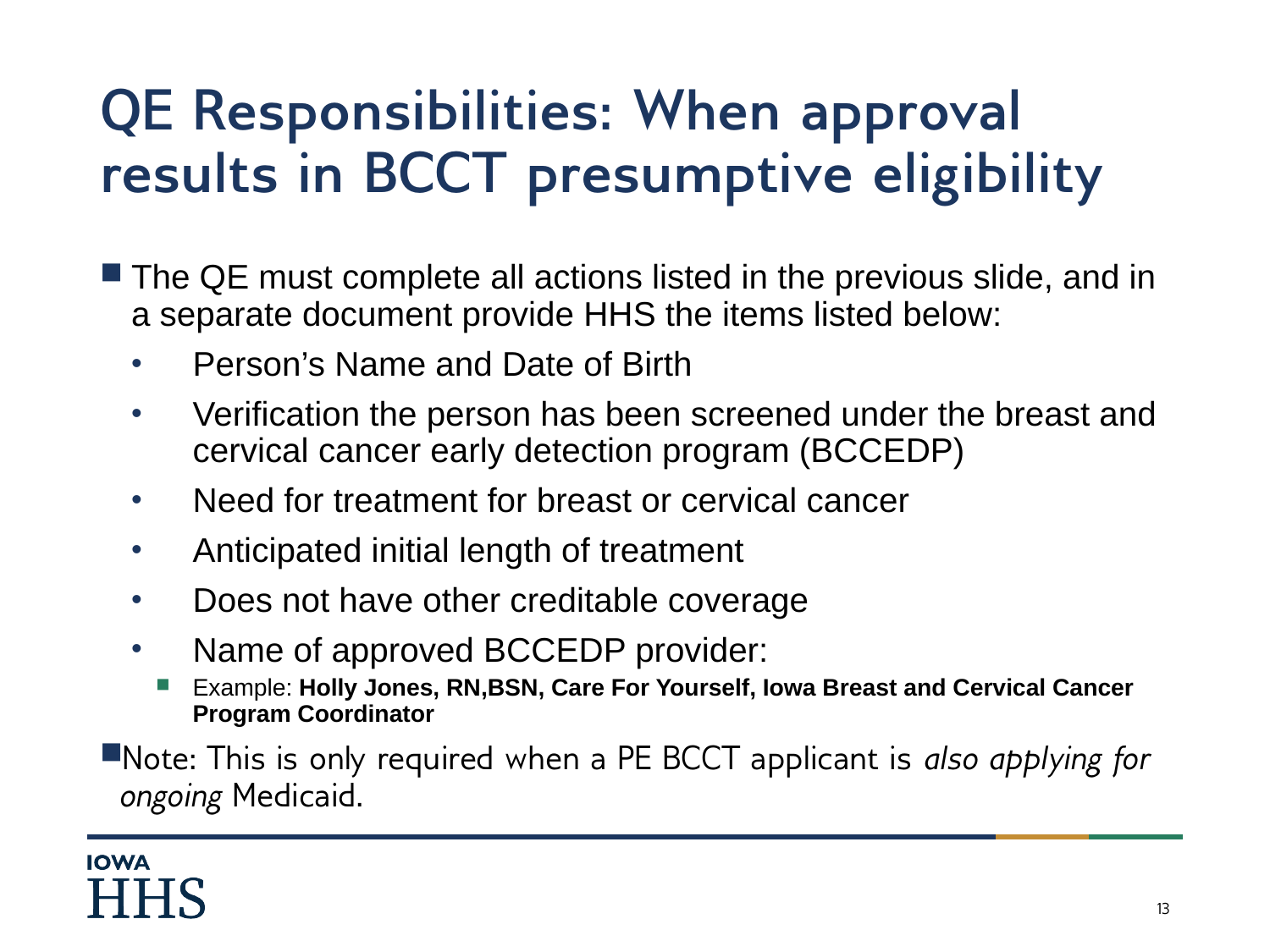

# QE Responsibilities: When approval results in BCCT presumptive eligibility
The QE must complete all actions listed in the previous slide, and in a separate document provide HHS the items listed below:
Person’s Name and Date of Birth
Verification the person has been screened under the breast and cervical cancer early detection program (BCCEDP)
Need for treatment for breast or cervical cancer
Anticipated initial length of treatment
Does not have other creditable coverage
Name of approved BCCEDP provider:
Example: Holly Jones, RN,BSN, Care For Yourself, Iowa Breast and Cervical Cancer Program Coordinator
Note: This is only required when a PE BCCT applicant is also applying for ongoing Medicaid.

13